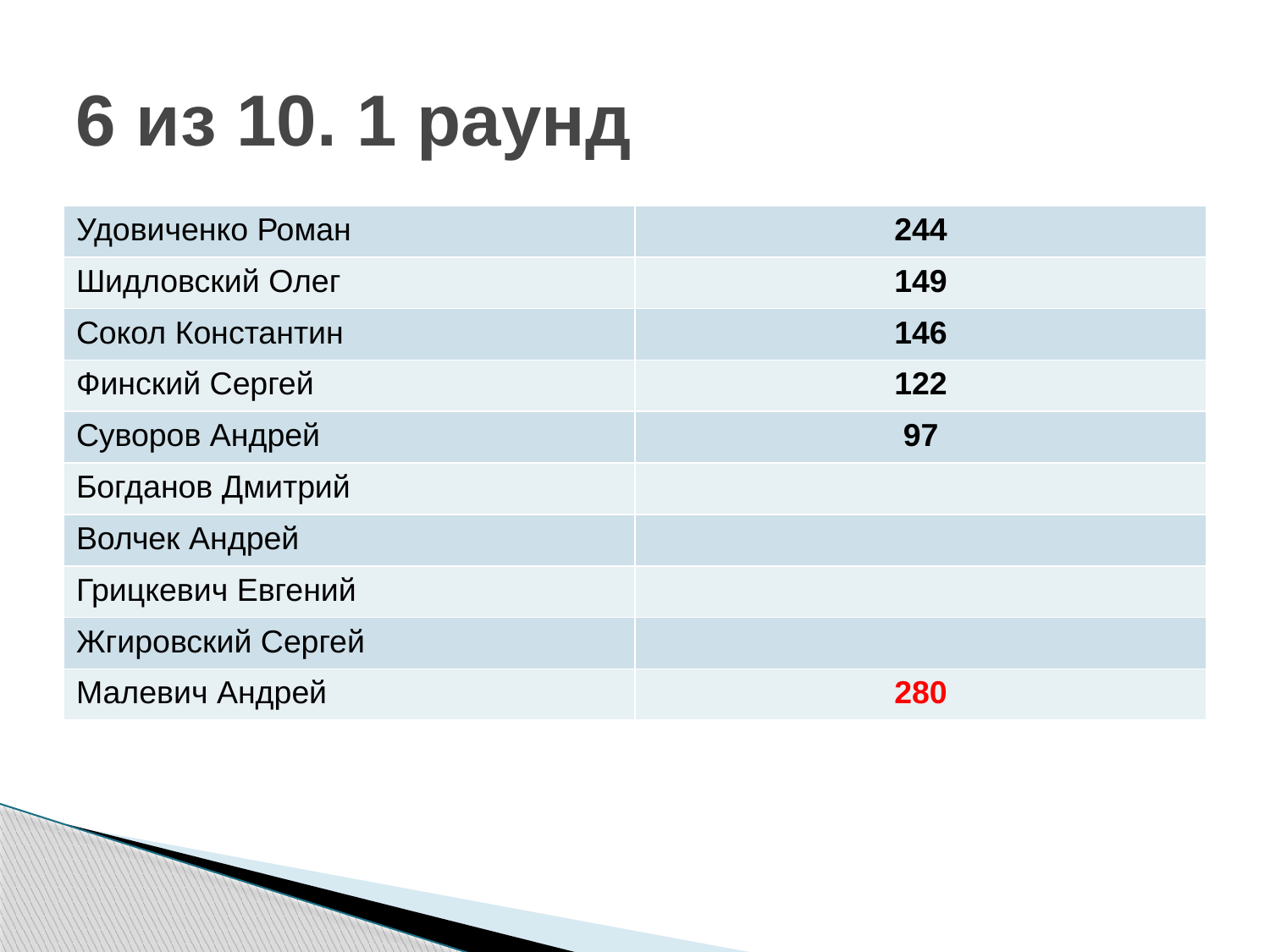

# 6 из 10. 1 раунд
| Удовиченко Роман | 244 |
| --- | --- |
| Шидловский Олег | 149 |
| Сокол Константин | 146 |
| Финский Сергей | 122 |
| Суворов Андрей | 97 |
| Богданов Дмитрий |  |
| Волчек Андрей |  |
| Грицкевич Евгений |  |
| Жгировский Сергей |  |
| Малевич Андрей | 280 |